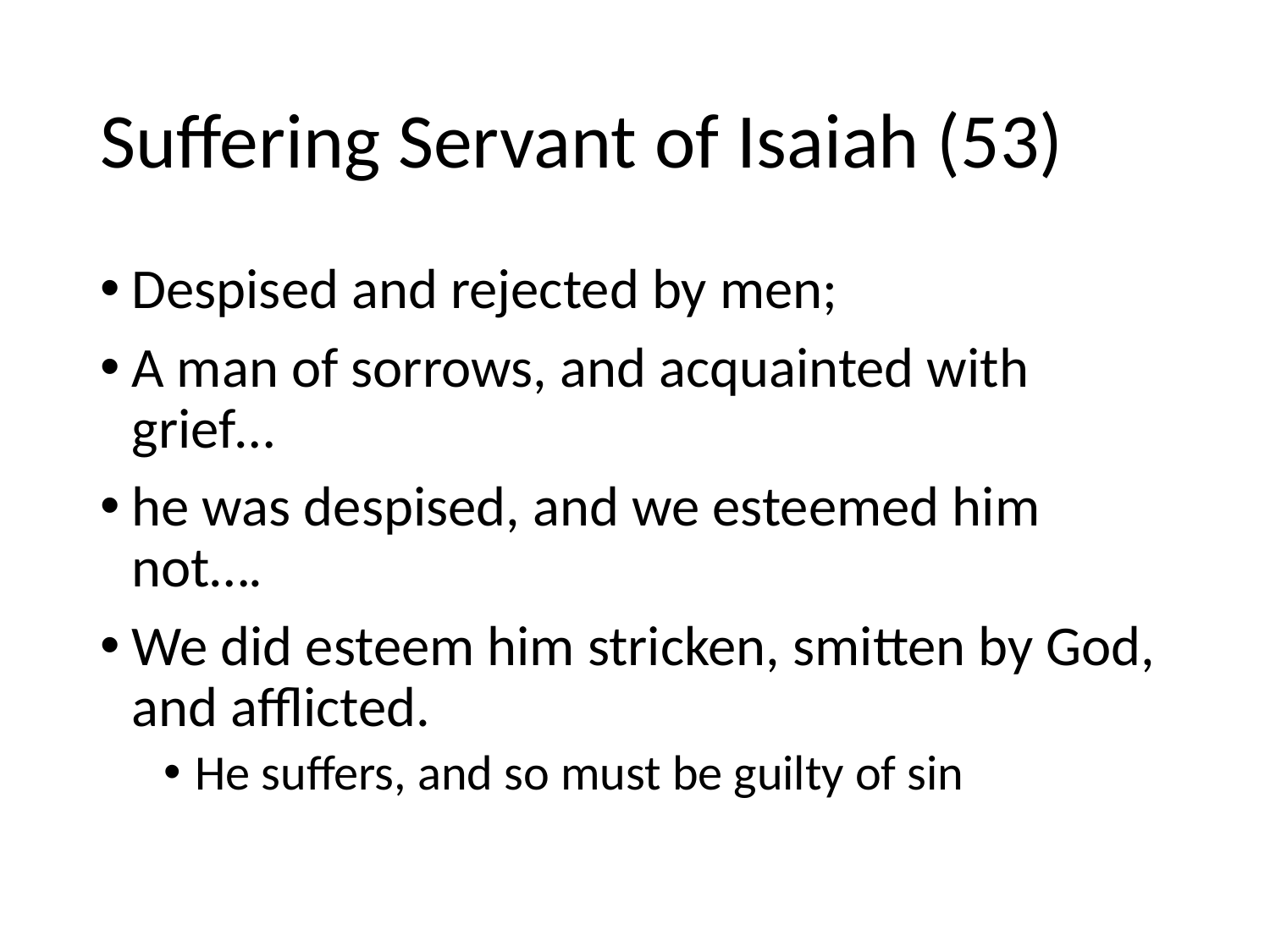

# Suffering Servant of Isaiah (53)
Despised and rejected by men;
A man of sorrows, and acquainted with grief…
he was despised, and we esteemed him not….
We did esteem him stricken, smitten by God, and afflicted.
He suffers, and so must be guilty of sin
66